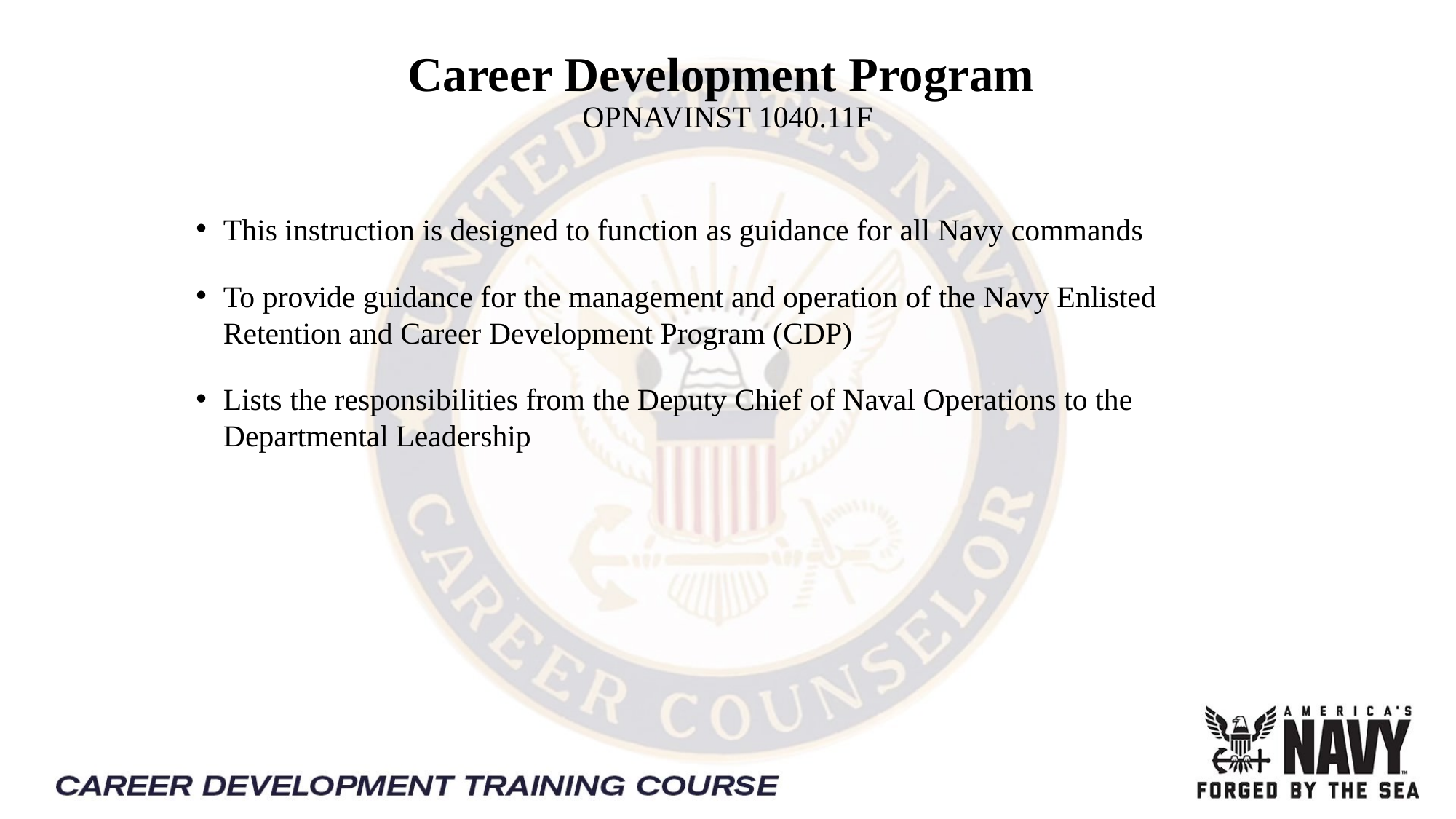

# Career Development Program OPNAVINST 1040.11F
This instruction is designed to function as guidance for all Navy commands
To provide guidance for the management and operation of the Navy Enlisted Retention and Career Development Program (CDP)
Lists the responsibilities from the Deputy Chief of Naval Operations to the Departmental Leadership